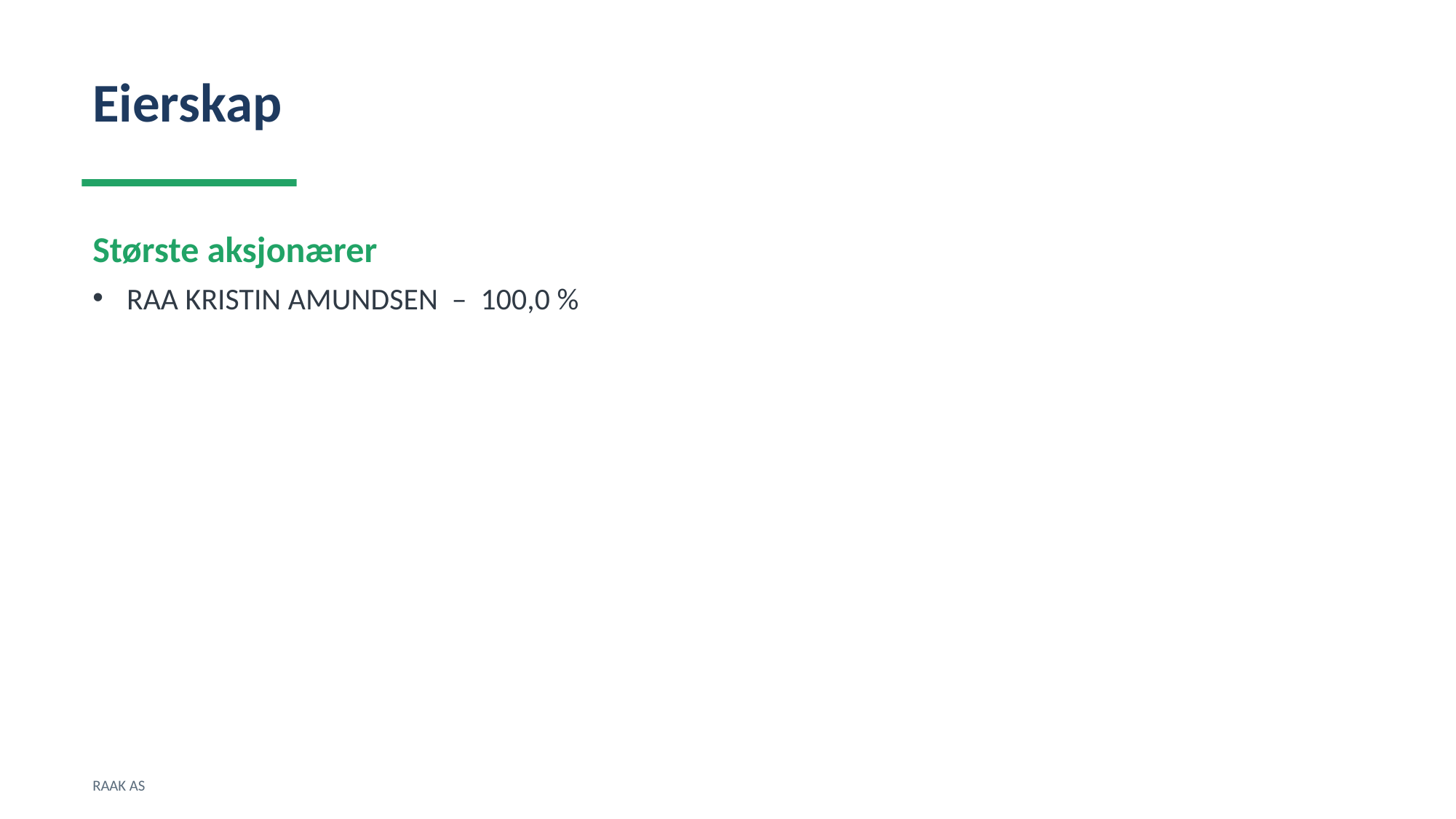

Eierskap

Største aksjonærer
RAA KRISTIN AMUNDSEN  –  100,0 %
RAAK AS